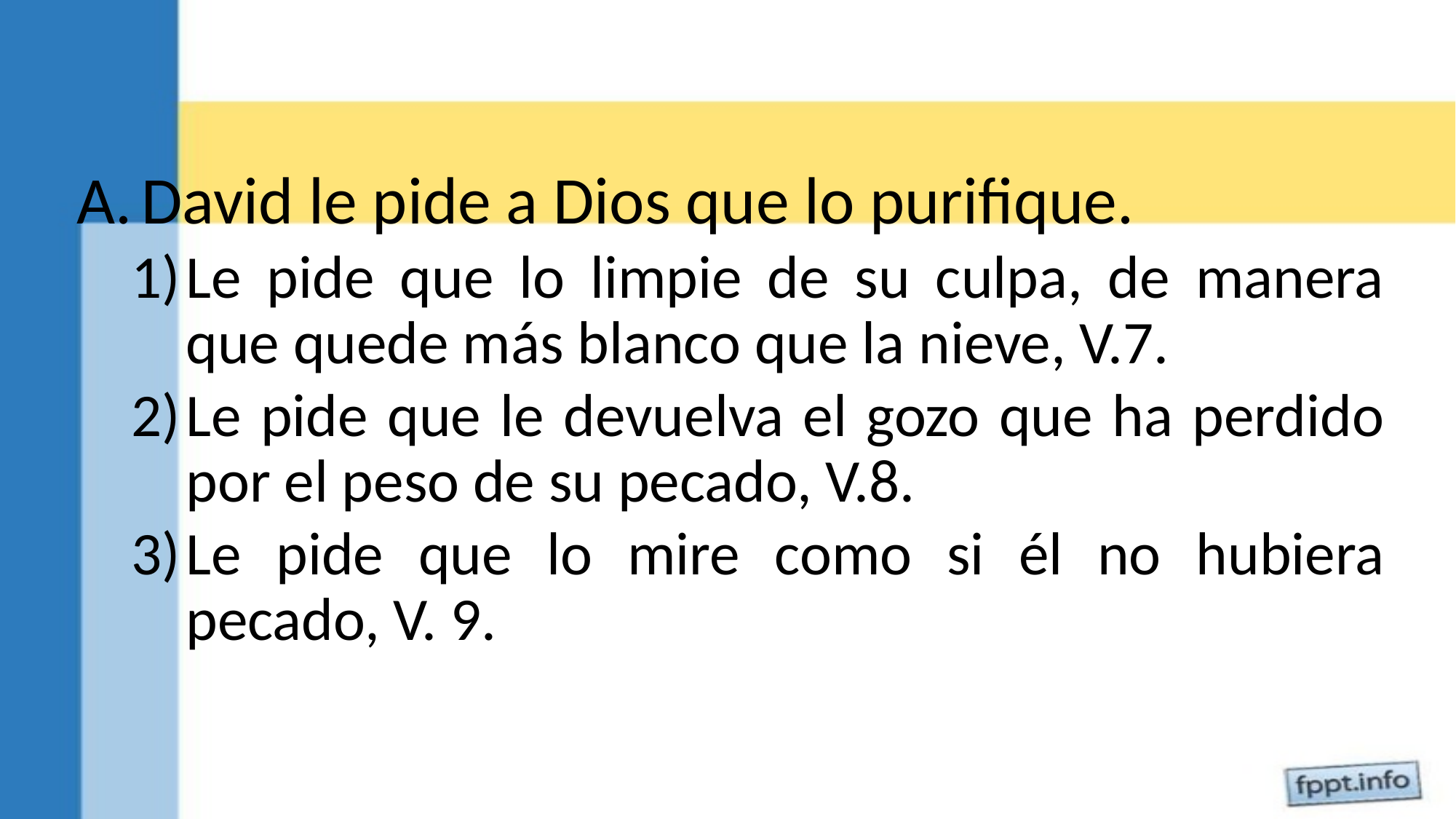

David le pide a Dios que lo purifique.
Le pide que lo limpie de su culpa, de manera que quede más blanco que la nieve, V.7.
Le pide que le devuelva el gozo que ha perdido por el peso de su pecado, V.8.
Le pide que lo mire como si él no hubiera pecado, V. 9.